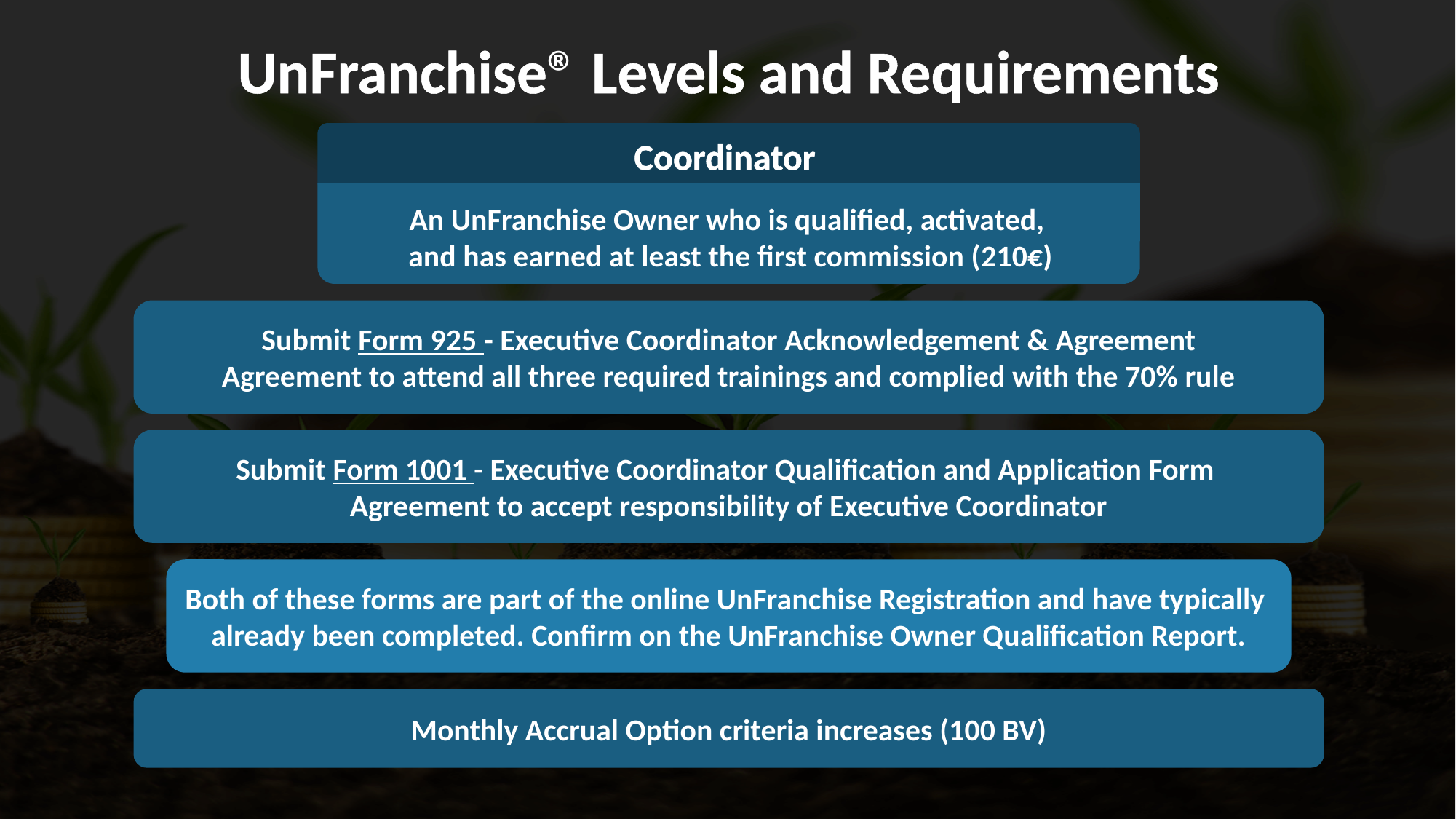

UnFranchise® Levels and Requirements
Coordinator

An UnFranchise Owner who is qualified, activated,
and has earned at least the first commission (210€)
Submit Form 925 - Executive Coordinator Acknowledgement & Agreement
Agreement to attend all three required trainings and complied with the 70% rule
Submit Form 1001 - Executive Coordinator Qualification and Application Form
Agreement to accept responsibility of Executive Coordinator
Both of these forms are part of the online UnFranchise Registration and have typically
already been completed. Confirm on the UnFranchise Owner Qualification Report.
Monthly Accrual Option criteria increases (100 BV)